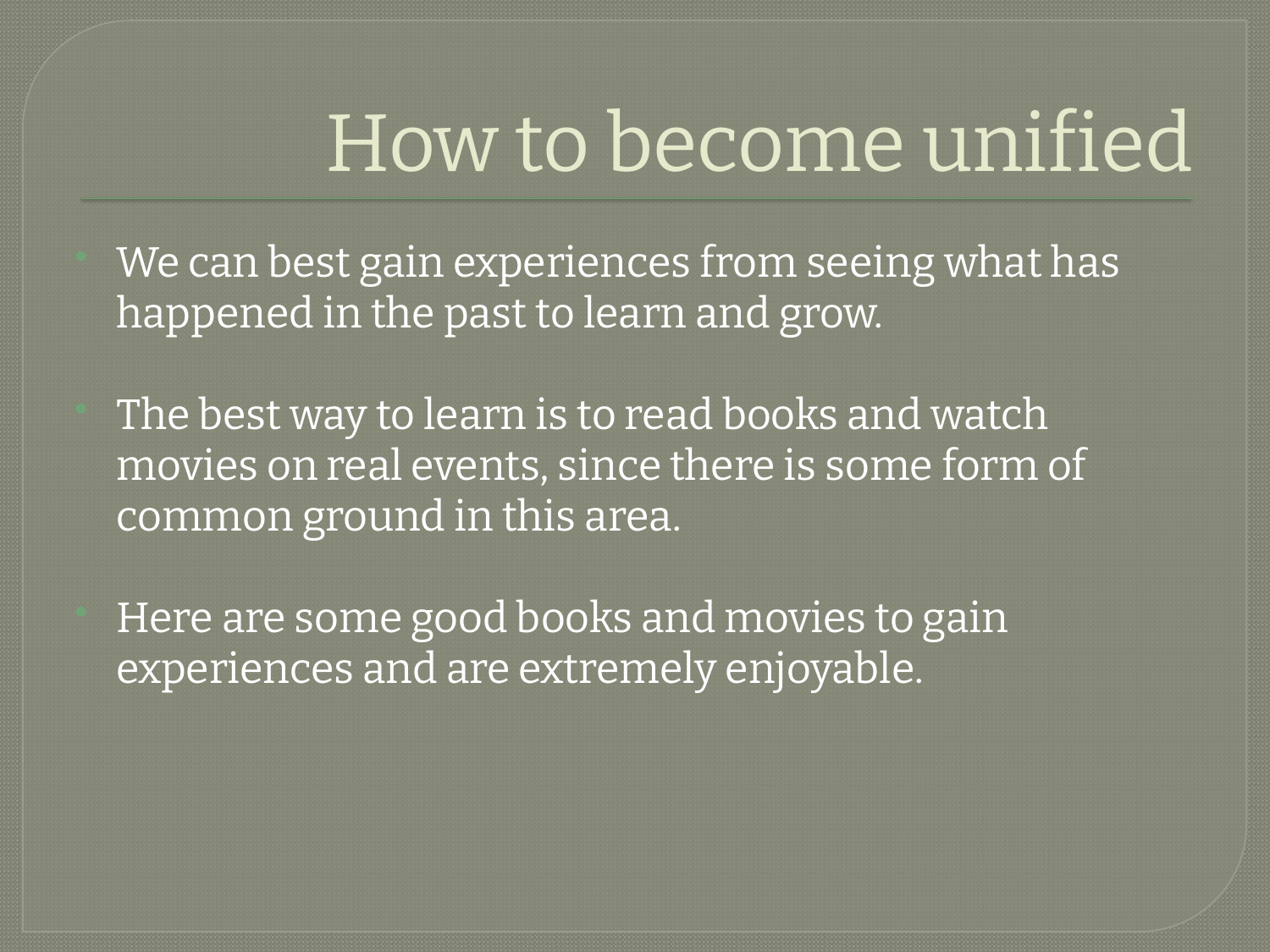

# How to become unified
We can best gain experiences from seeing what has happened in the past to learn and grow.

The best way to learn is to read books and watch movies on real events, since there is some form of common ground in this area.

Here are some good books and movies to gain experiences and are extremely enjoyable.